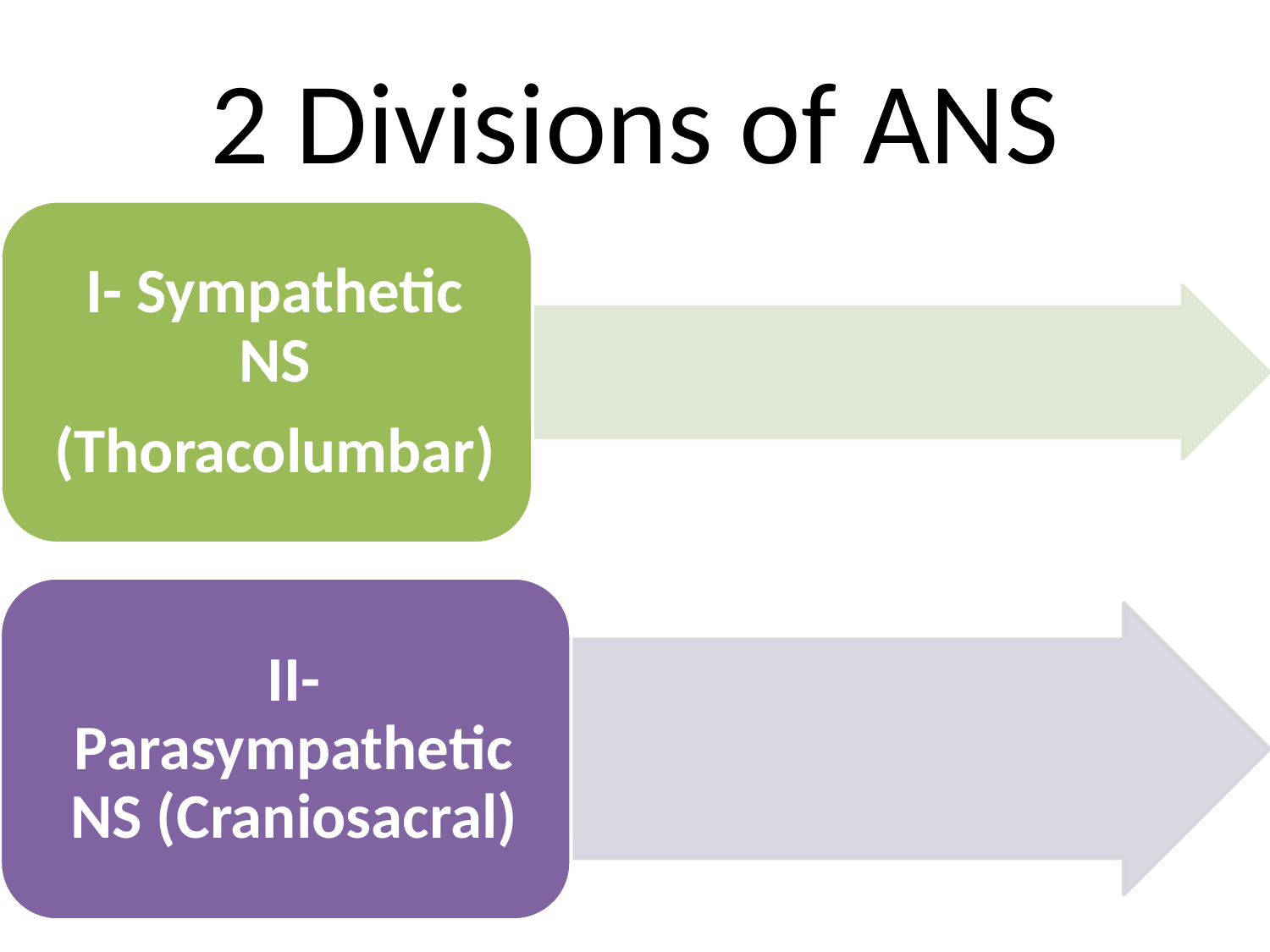

# 2 Divisions of ANS
I- Sympathetic NS
(Thoracolumbar)
II- Parasympathetic NS (Craniosacral)